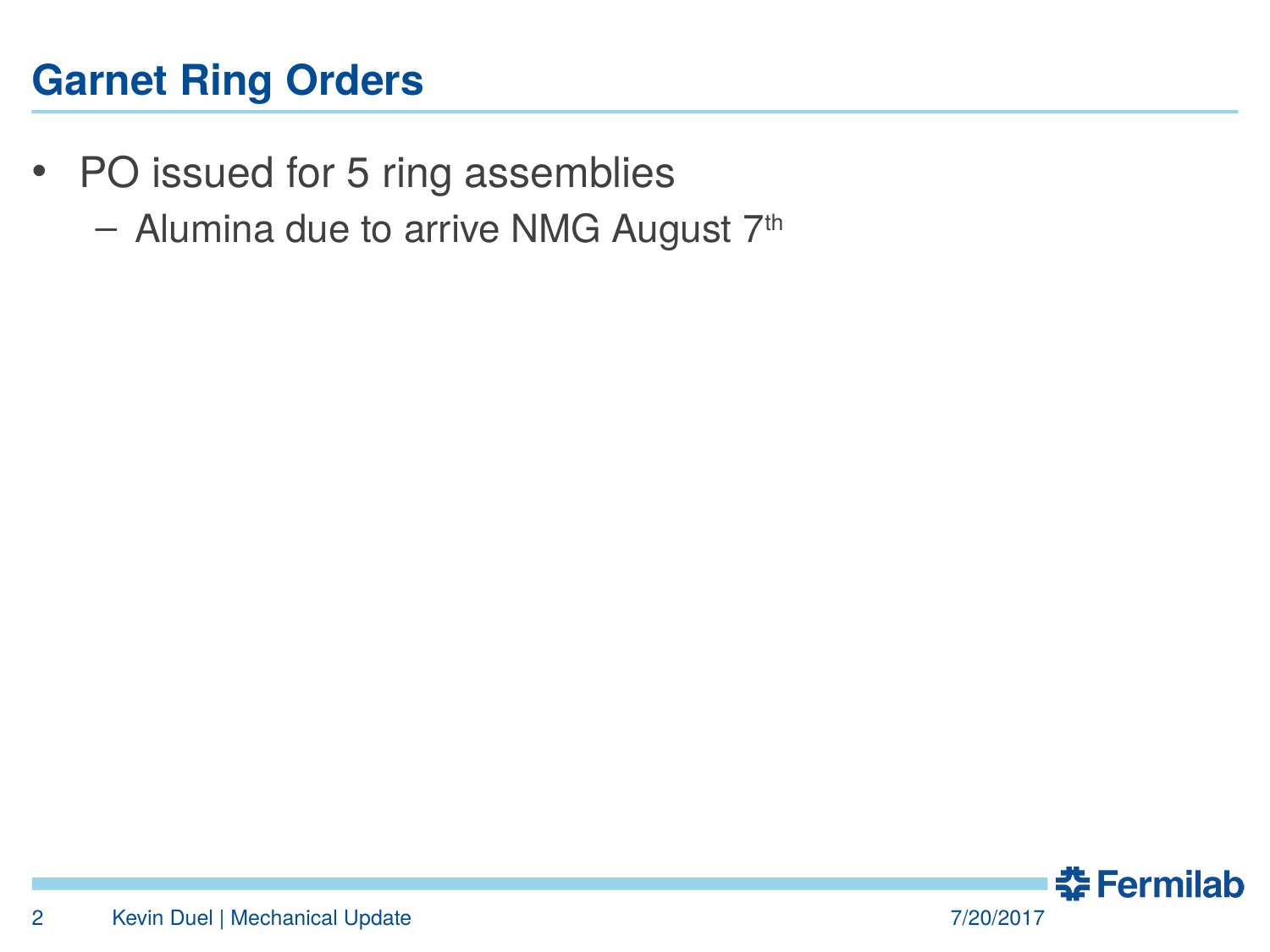

# Garnet Ring Orders
PO issued for 5 ring assemblies
Alumina due to arrive NMG August 7th
2
Kevin Duel | Mechanical Update
7/20/2017